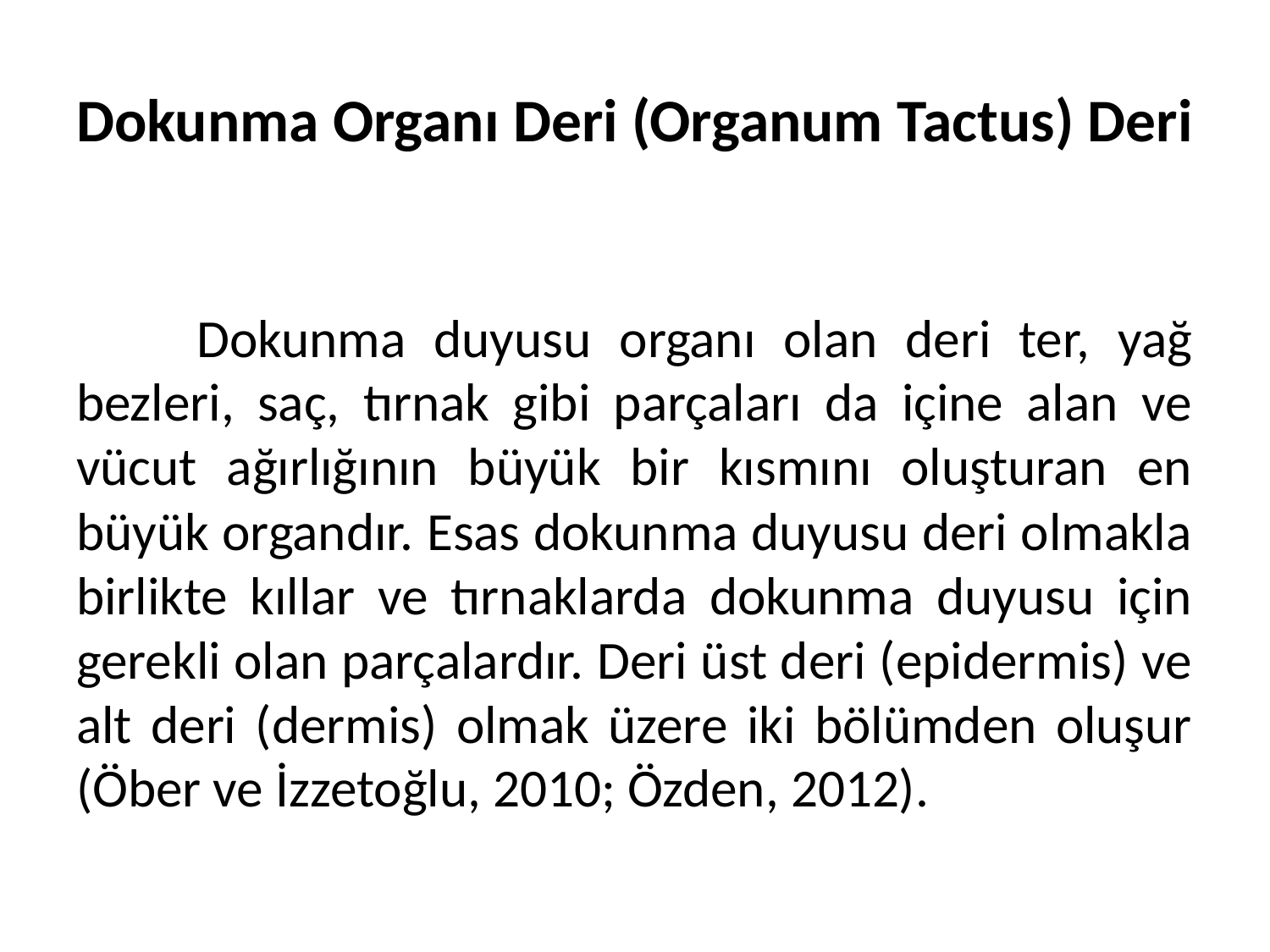

# Dokunma Organı Deri (Organum Tactus) Deri

	Dokunma duyusu organı olan deri ter, yağ bezleri, saç, tırnak gibi parçaları da içine alan ve vücut ağırlığının büyük bir kısmını oluşturan en büyük organdır. Esas dokunma duyusu deri olmakla birlikte kıllar ve tırnaklarda dokunma duyusu için gerekli olan parçalardır. Deri üst deri (epidermis) ve alt deri (dermis) olmak üzere iki bölümden oluşur (Öber ve İzzetoğlu, 2010; Özden, 2012).